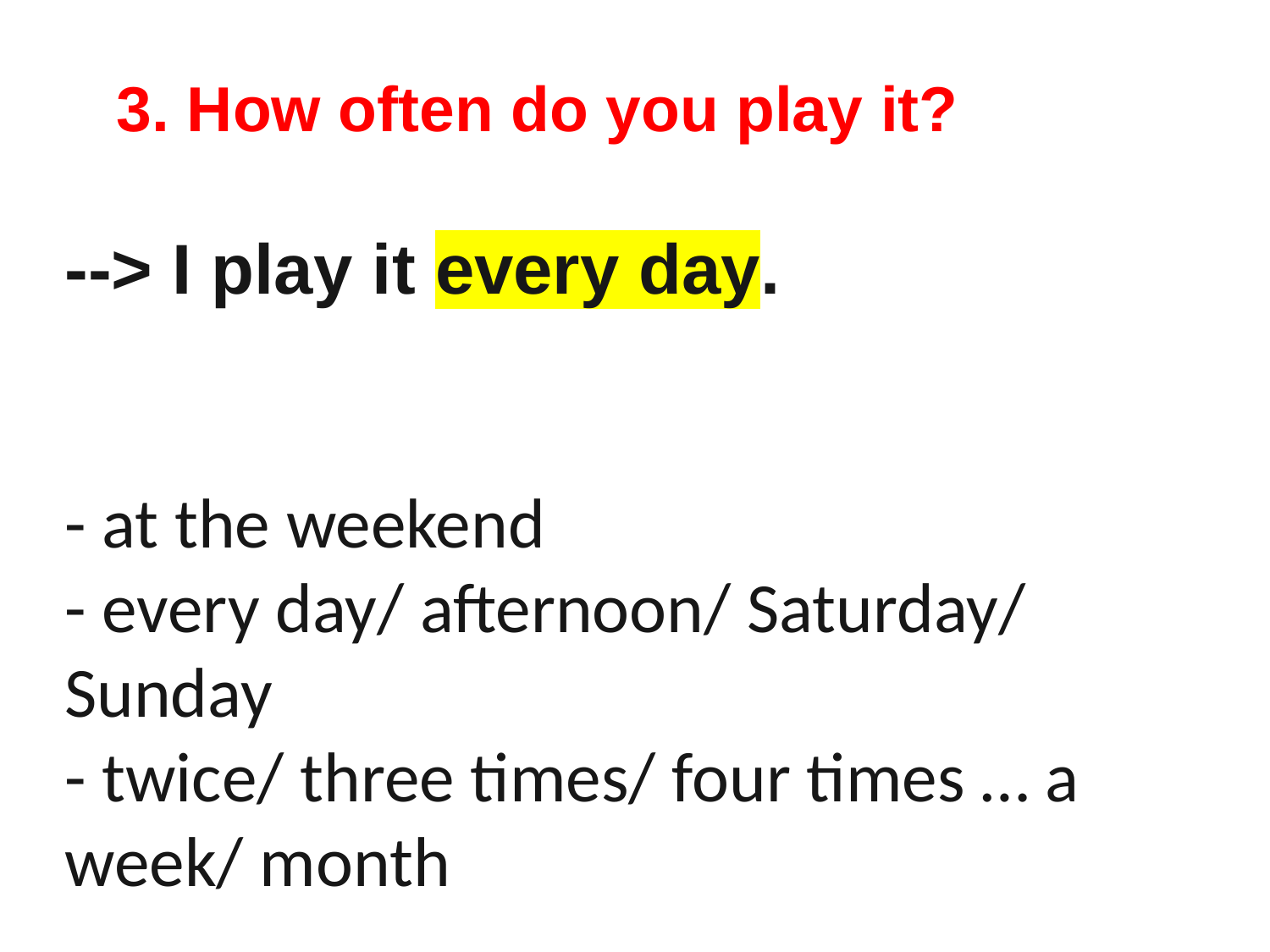

3. How often do you play it?
--> I play it every day.

- at the weekend
- every day/ afternoon/ Saturday/ Sunday
- twice/ three times/ four times … a week/ month